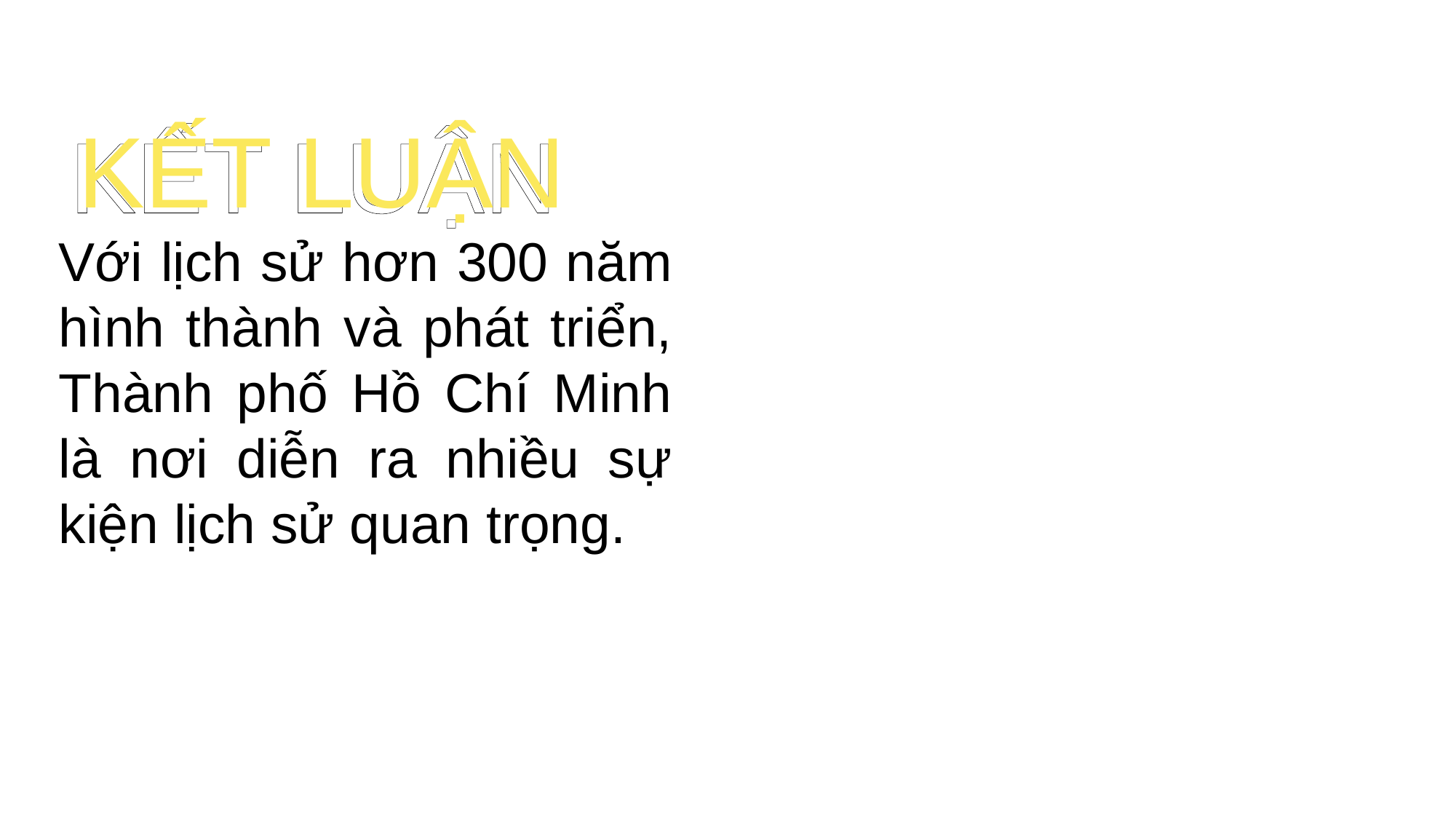

KẾT LUẬN
KẾT LUẬN
Với lịch sử hơn 300 năm hình thành và phát triển, Thành phố Hồ Chí Minh là nơi diễn ra nhiều sự kiện lịch sử quan trọng.